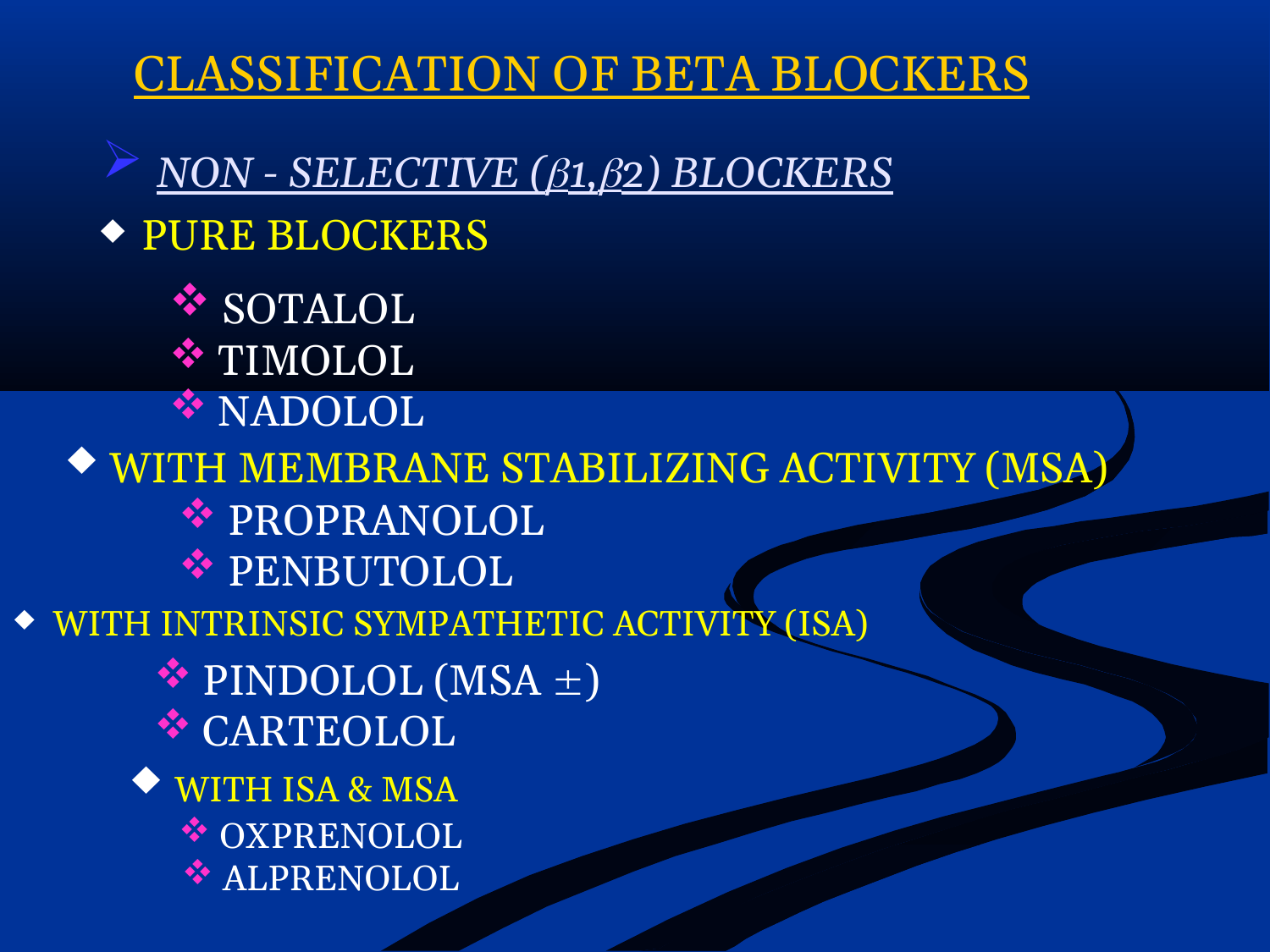

CLASSIFICATION OF BETA BLOCKERS
 NON - SELECTIVE (β1,β2) BLOCKERS
 PURE BLOCKERS
 SOTALOL
 TIMOLOL
 NADOLOL
 WITH MEMBRANE STABILIZING ACTIVITY (MSA)
 PROPRANOLOL
 PENBUTOLOL
 WITH INTRINSIC SYMPATHETIC ACTIVITY (ISA)
 PINDOLOL (MSA ±)
 CARTEOLOL
 WITH ISA & MSA
 OXPRENOLOL
 ALPRENOLOL